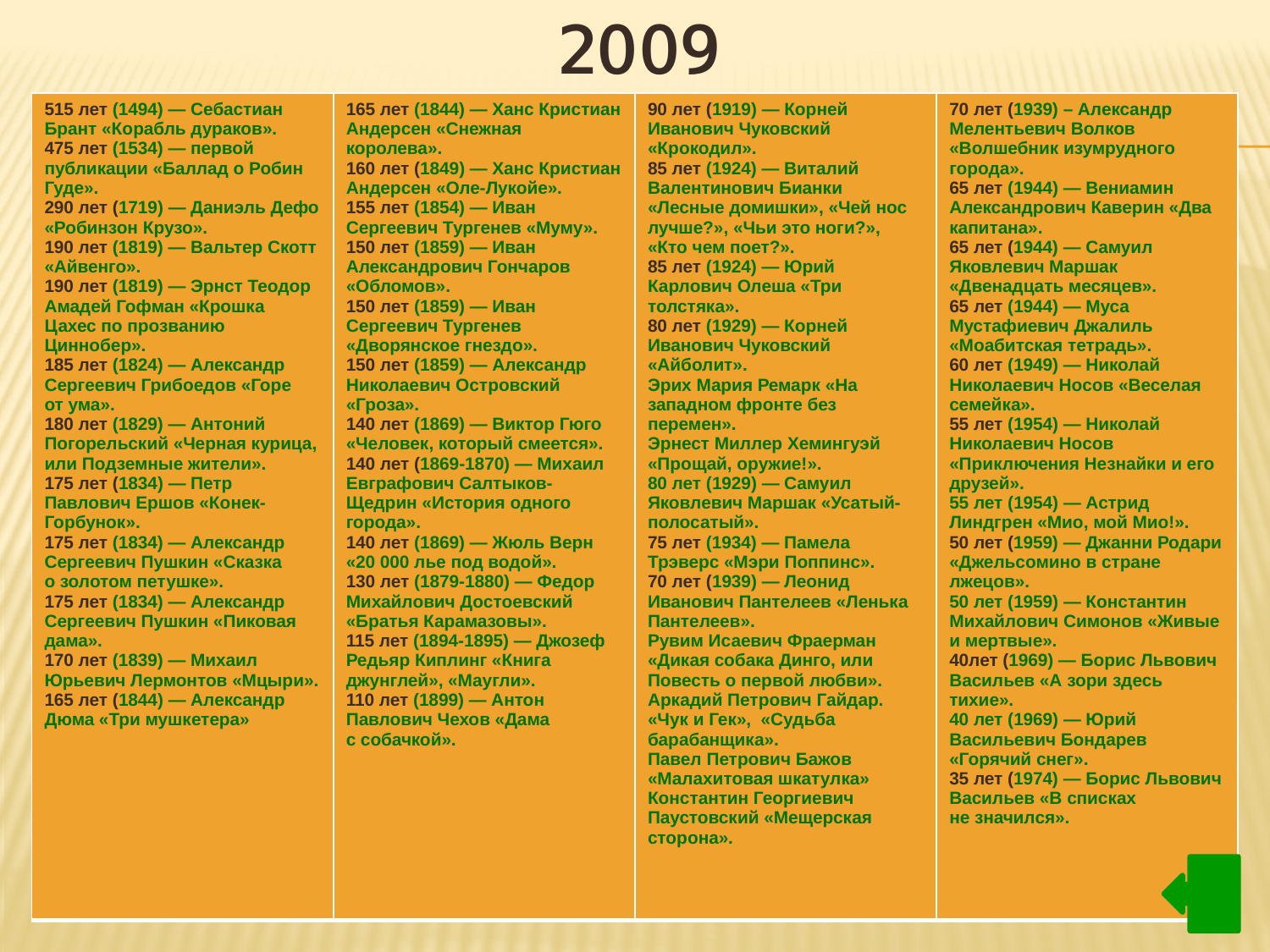

# 2009
| 515 лет (1494) — Себастиан Брант «Корабль дураков». 475 лет (1534) — первой публикации «Баллад о Робин Гуде». 290 лет (1719) — Даниэль Дефо «Робинзон Крузо». 190 лет (1819) — Вальтер Скотт «Айвенго». 190 лет (1819) — Эрнст Теодор Амадей Гофман «Крошка Цахес по прозванию Циннобер». 185 лет (1824) — Александр Сергеевич Грибоедов «Горе от ума». 180 лет (1829) — Антоний Погорельский «Черная курица, или Подземные жители». 175 лет (1834) — Петр Павлович Ершов «Конек-Горбунок». 175 лет (1834) — Александр Сергеевич Пушкин «Сказка о золотом петушке». 175 лет (1834) — Александр Сергеевич Пушкин «Пиковая дама». 170 лет (1839) — Михаил Юрьевич Лермонтов «Мцыри». 165 лет (1844) — Александр Дюма «Три мушкетера» | 165 лет (1844) — Ханс Кристиан Андерсен «Снежная королева». 160 лет (1849) — Ханс Кристиан Андерсен «Оле-Лукойе». 155 лет (1854) — Иван Сергеевич Тургенев «Муму». 150 лет (1859) — Иван Александрович Гончаров «Обломов». 150 лет (1859) — Иван Сергеевич Тургенев «Дворянское гнездо». 150 лет (1859) — Александр Николаевич Островский «Гроза». 140 лет (1869) — Виктор Гюго «Человек, который смеется». 140 лет (1869-1870) — Михаил Евграфович Салтыков-Щедрин «История одного города». 140 лет (1869) — Жюль Верн «20 000 лье под водой». 130 лет (1879-1880) — Федор Михайлович Достоевский «Братья Карамазовы». 115 лет (1894-1895) — Джозеф Редьяр Киплинг «Книга джунглей», «Маугли». 110 лет (1899) — Антон Павлович Чехов «Дама с собачкой». | 90 лет (1919) — Корней Иванович Чуковский «Крокодил». 85 лет (1924) — Виталий Валентинович Бианки «Лесные домишки», «Чей нос лучше?», «Чьи это ноги?», «Кто чем поет?». 85 лет (1924) — Юрий Карлович Олеша «Три толстяка». 80 лет (1929) — Корней Иванович Чуковский «Айболит». Эрих Мария Ремарк «На западном фронте без перемен». Эрнест Миллер Хемингуэй «Прощай, оружие!». 80 лет (1929) — Самуил Яковлевич Маршак «Усатый-полосатый». 75 лет (1934) — Памела Трэверс «Мэри Поппинс». 70 лет (1939) — Леонид Иванович Пантелеев «Ленька Пантелеев». Рувим Исаевич Фраерман «Дикая собака Динго, или Повесть о первой любви». Аркадий Петрович Гайдар. «Чук и Гек», «Судьба барабанщика». Павел Петрович Бажов «Малахитовая шкатулка» Константин Георгиевич Паустовский «Мещерская сторона». | 70 лет (1939) – Александр Мелентьевич Волков «Волшебник изумрудного города». 65 лет (1944) — Вениамин Александрович Каверин «Два капитана». 65 лет (1944) — Самуил Яковлевич Маршак «Двенадцать месяцев». 65 лет (1944) — Муса Мустафиевич Джалиль «Моабитская тетрадь». 60 лет (1949) — Николай Николаевич Носов «Веселая семейка». 55 лет (1954) — Николай Николаевич Носов «Приключения Незнайки и его друзей». 55 лет (1954) — Астрид Линдгрен «Мио, мой Мио!». 50 лет (1959) — Джанни Родари «Джельсомино в стране лжецов». 50 лет (1959) — Константин Михайлович Симонов «Живые и мертвые». 40лет (1969) — Борис Львович Васильев «А зори здесь тихие». 40 лет (1969) — Юрий Васильевич Бондарев «Горячий снег». 35 лет (1974) — Борис Львович Васильев «В списках не значился». |
| --- | --- | --- | --- |